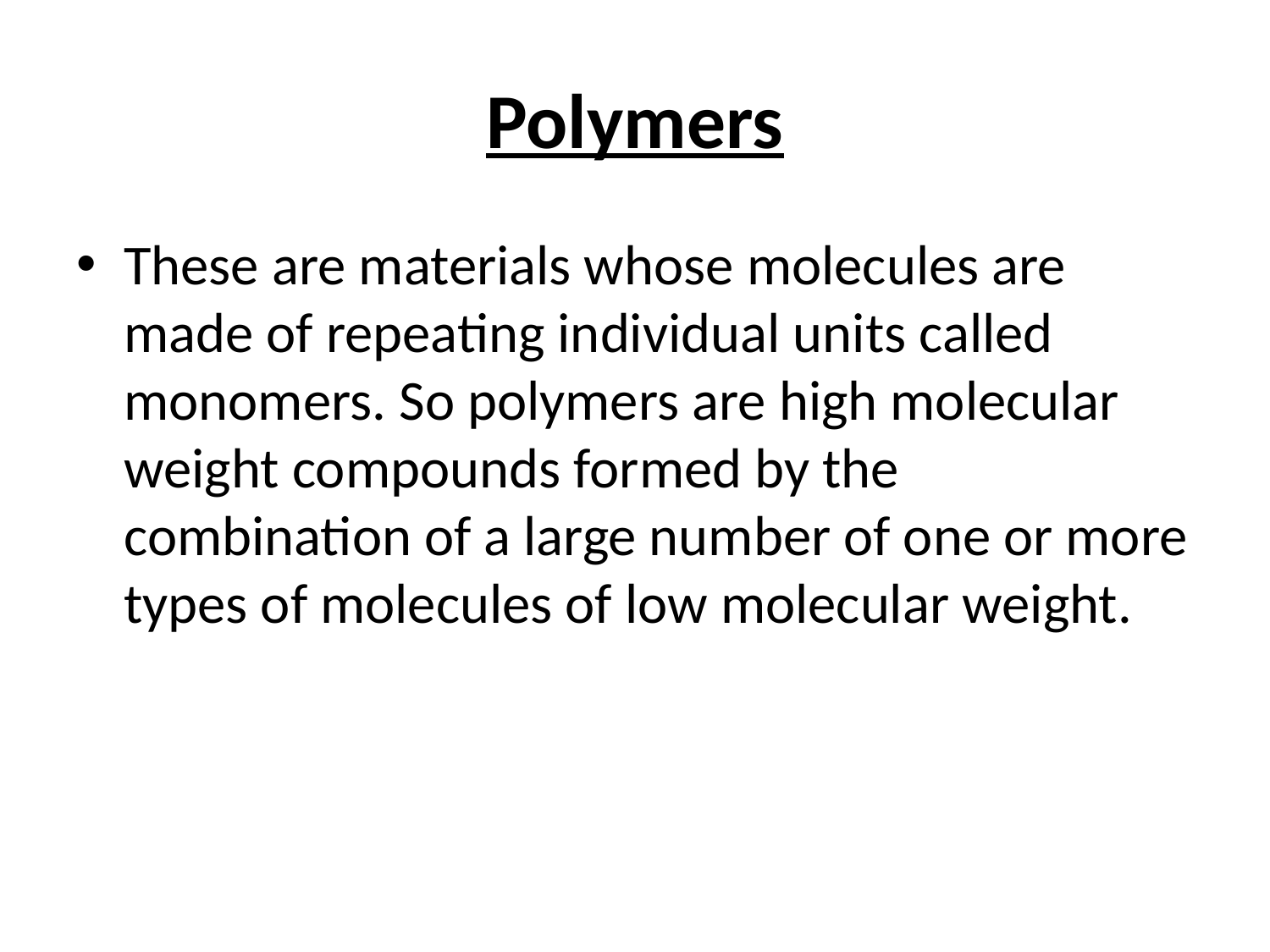

# Polymers
These are materials whose molecules are made of repeating individual units called monomers. So polymers are high molecular weight compounds formed by the combination of a large number of one or more types of molecules of low molecular weight.